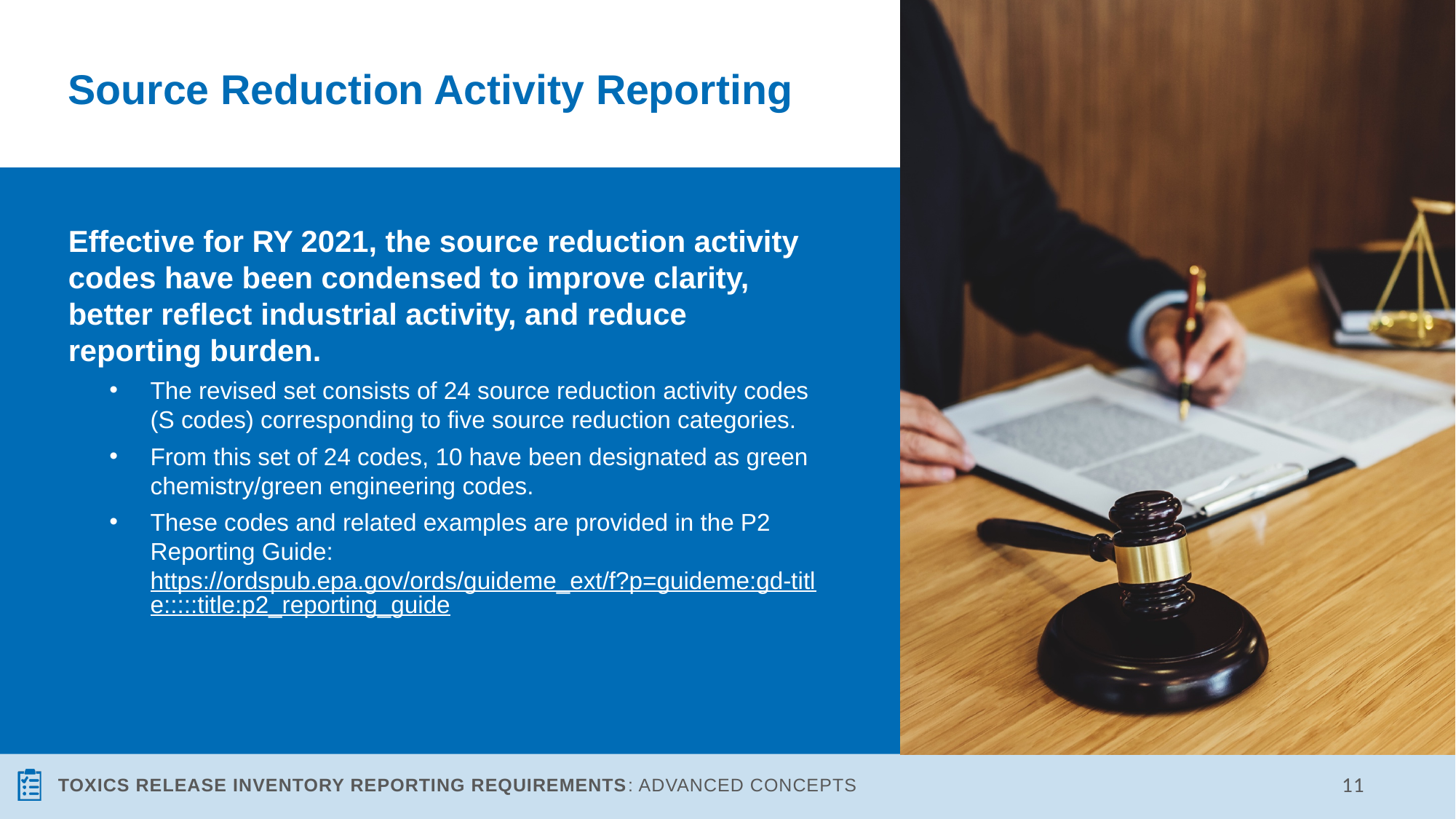

# Source Reduction Activity Reporting
Effective for RY 2021, the source reduction activity codes have been condensed to improve clarity, better reflect industrial activity, and reduce reporting burden.
The revised set consists of 24 source reduction activity codes (S codes) corresponding to five source reduction categories.
From this set of 24 codes, 10 have been designated as green chemistry/green engineering codes.
These codes and related examples are provided in the P2 Reporting Guide: https://ordspub.epa.gov/ords/guideme_ext/f?p=guideme:gd-title:::::title:p2_reporting_guide